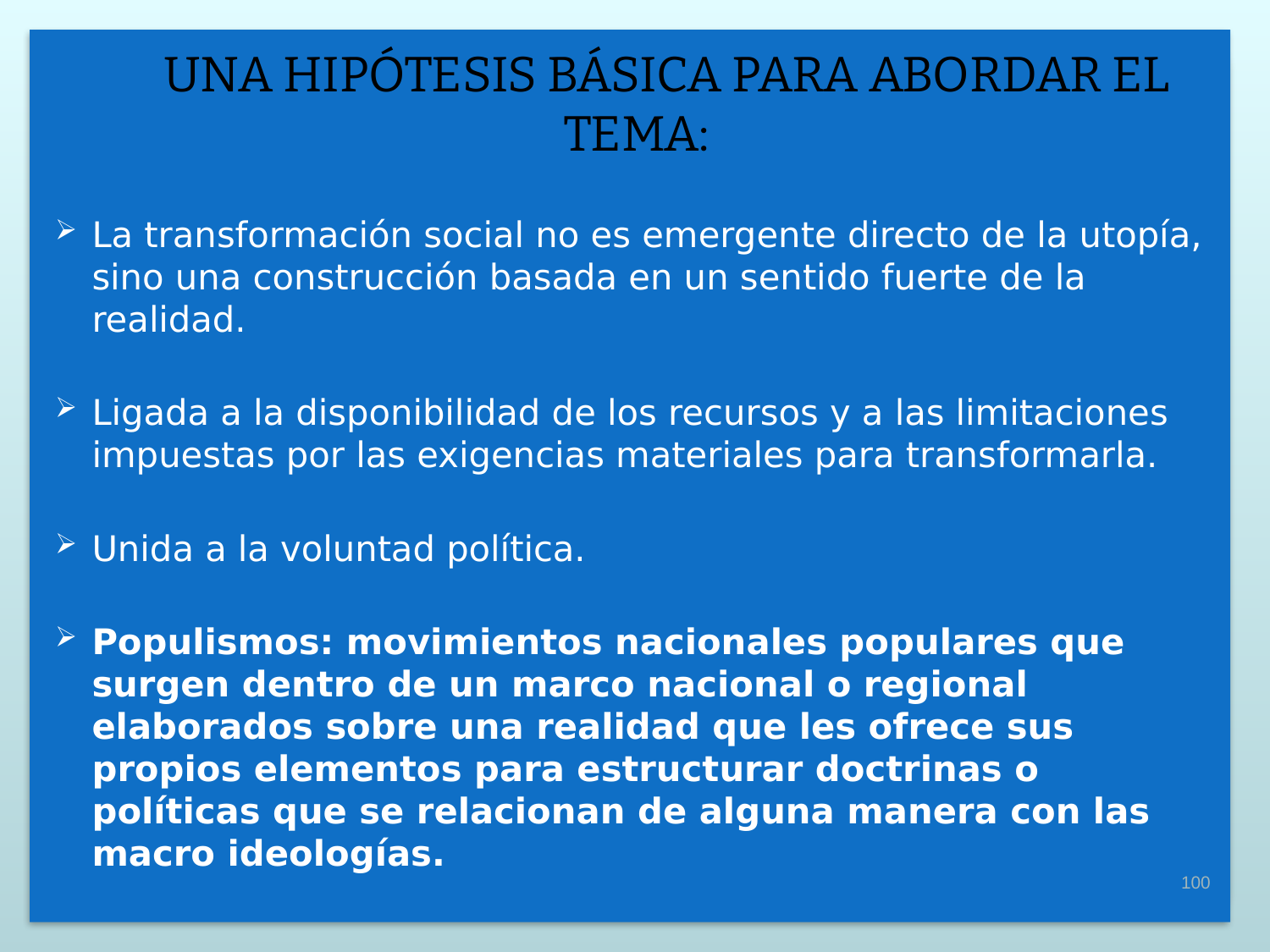

UNA HIPÓTESIS BÁSICA PARA ABORDAR EL TEMA:

La transformación social no es emergente directo de la utopía, sino una construcción basada en un sentido fuerte de la realidad.

Ligada a la disponibilidad de los recursos y a las limitaciones impuestas por las exigencias materiales para transformarla.

Unida a la voluntad política.

Populismos: movimientos nacionales populares que surgen dentro de un marco nacional o regional elaborados sobre una realidad que les ofrece sus propios elementos para estructurar doctrinas o políticas que se relacionan de alguna manera con las macro ideologías.

100